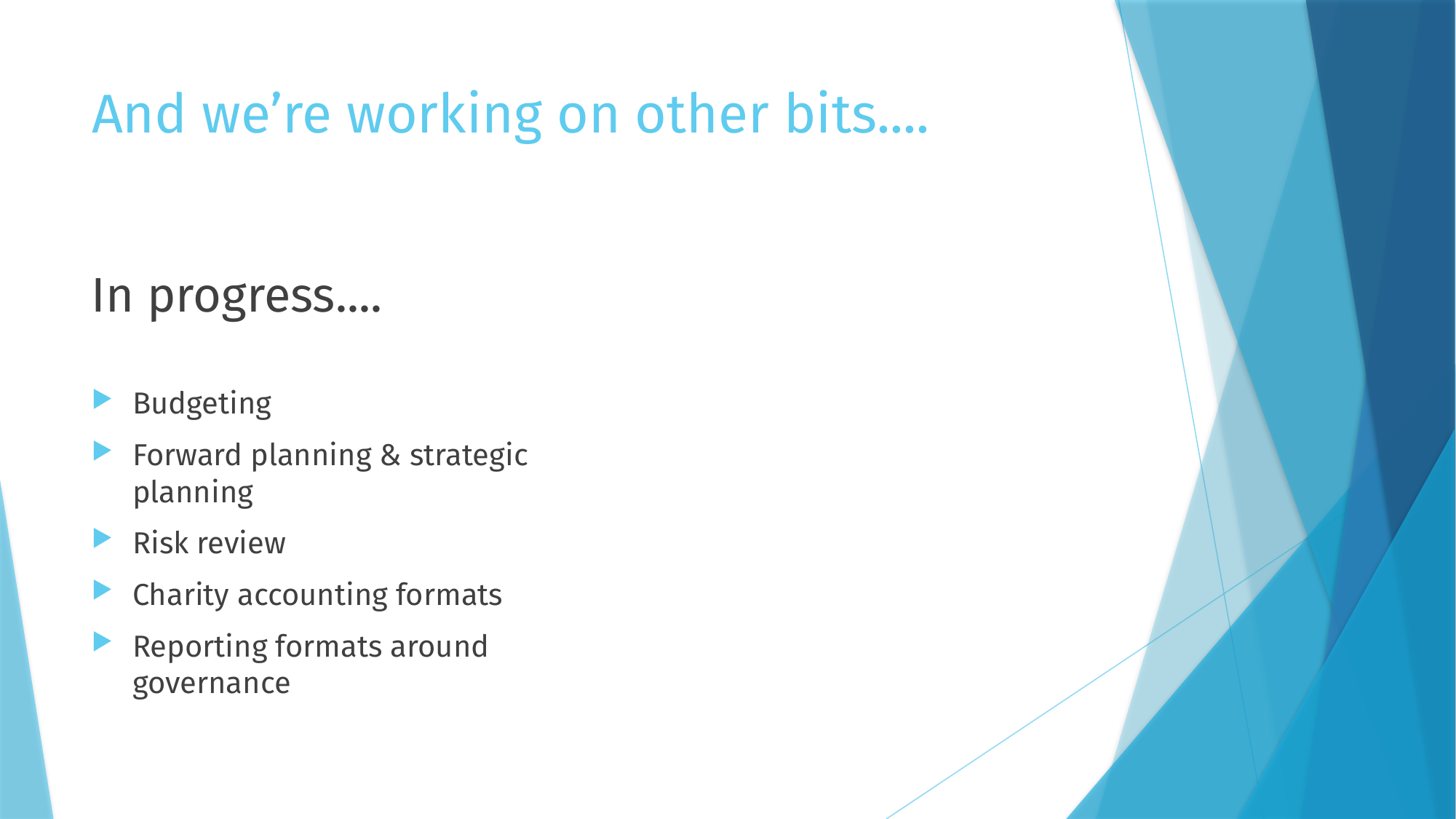

# And we’re working on other bits....
In progress....

Budgeting
Forward planning & strategic planning
Risk review
Charity accounting formats
Reporting formats around governance